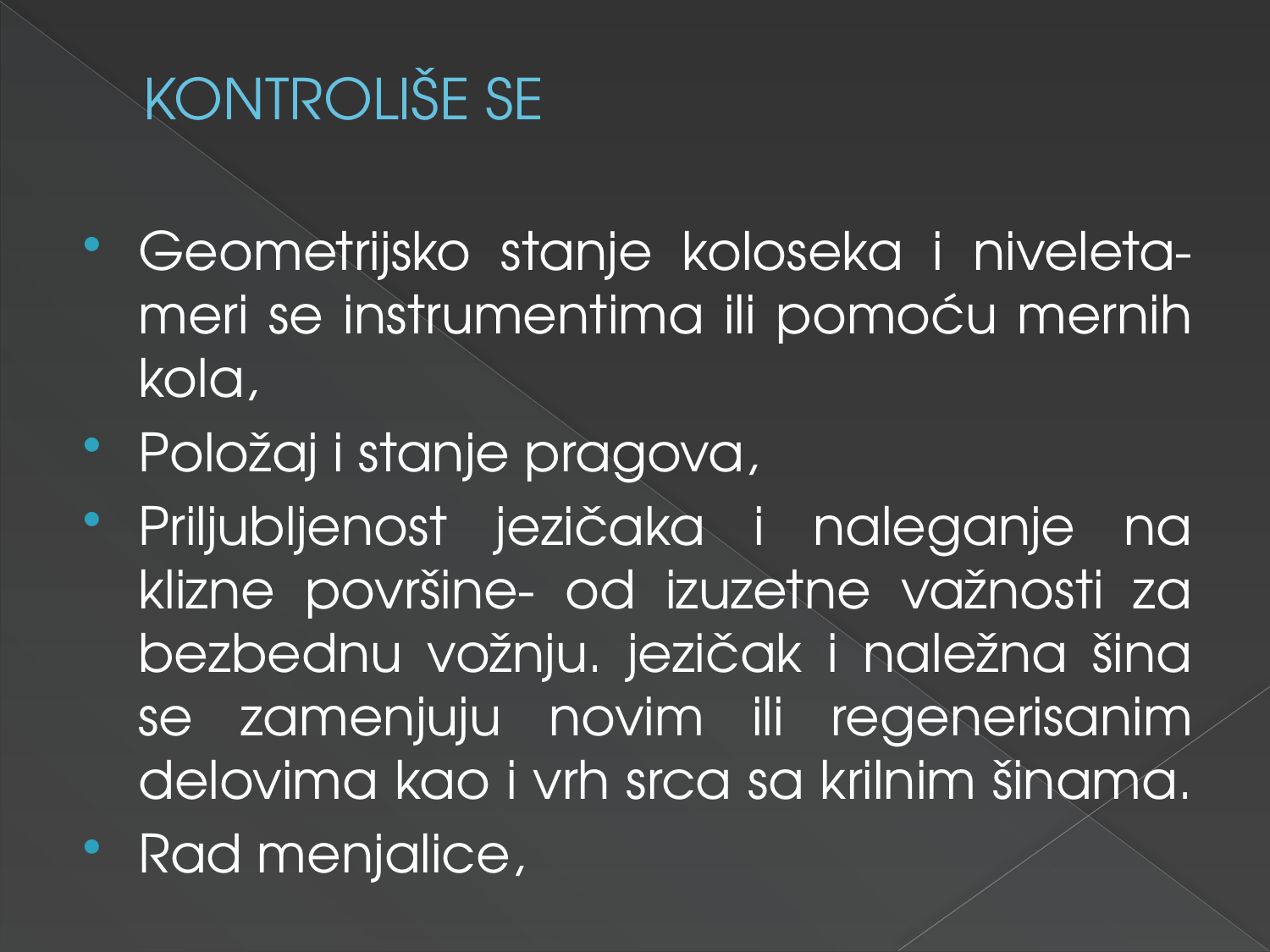

# KONTROLIŠE SE
Geometrijsko stanje koloseka i niveleta- meri se instrumentima ili pomoću mernih kola,
Položaj i stanje pragova,
Priljubljenost jezičaka i naleganje na klizne površine- od izuzetne važnosti za bezbednu vožnju. jezičak i naležna šina se zamenjuju novim ili regenerisanim delovima kao i vrh srca sa krilnim šinama.
Rad menjalice,